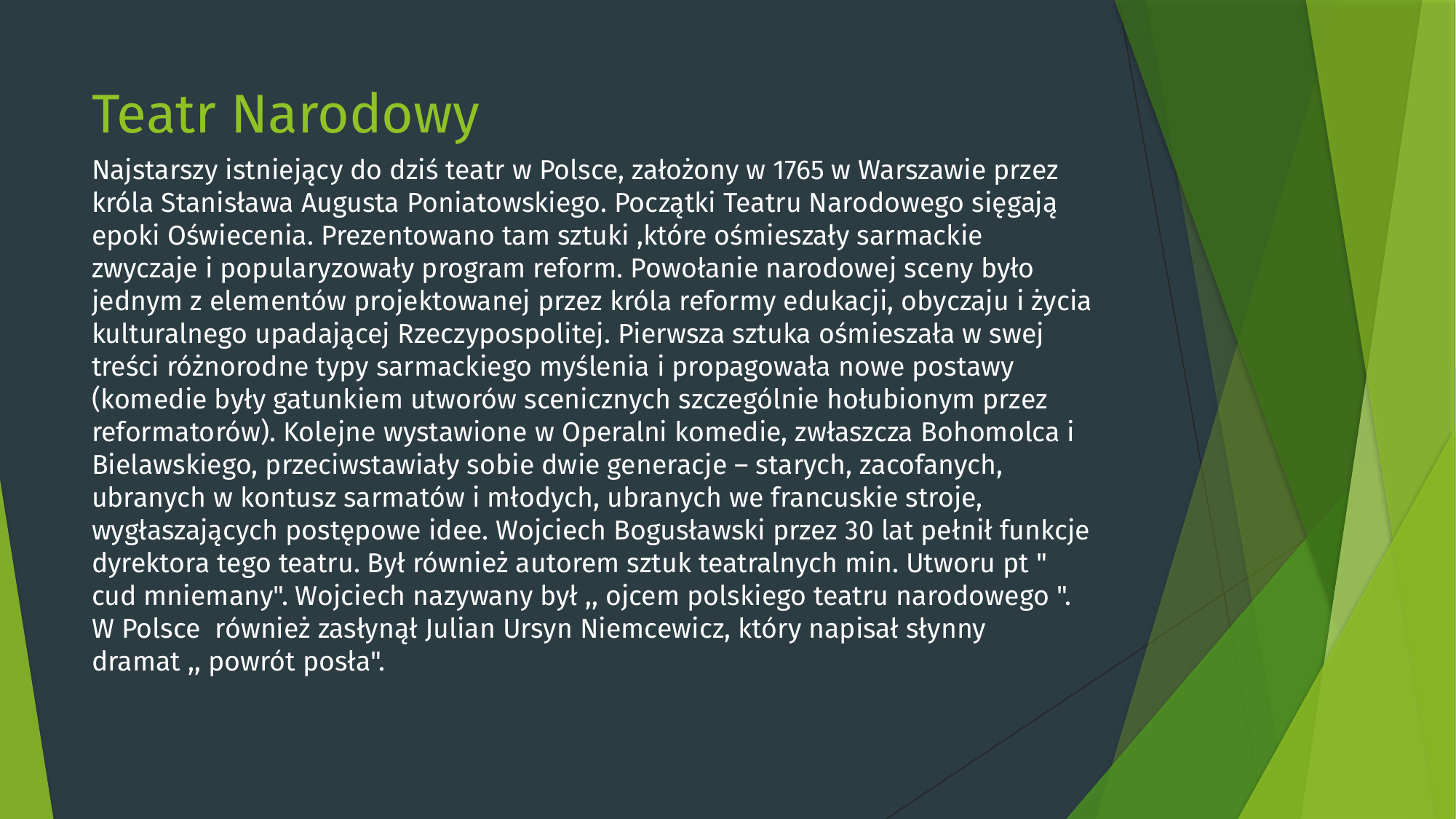

# Teatr Narodowy
Najstarszy istniejący do dziś teatr w Polsce, założony w 1765 w Warszawie przez króla Stanisława Augusta Poniatowskiego. Początki Teatru Narodowego sięgają epoki Oświecenia. Prezentowano tam sztuki ,które ośmieszały sarmackie zwyczaje i popularyzowały program reform. Powołanie narodowej sceny było jednym z elementów projektowanej przez króla reformy edukacji, obyczaju i życia kulturalnego upadającej Rzeczypospolitej. Pierwsza sztuka ośmieszała w swej treści różnorodne typy sarmackiego myślenia i propagowała nowe postawy (komedie były gatunkiem utworów scenicznych szczególnie hołubionym przez reformatorów). Kolejne wystawione w Operalni komedie, zwłaszcza Bohomolca i Bielawskiego, przeciwstawiały sobie dwie generacje – starych, zacofanych, ubranych w kontusz sarmatów i młodych, ubranych we francuskie stroje, wygłaszających postępowe idee. Wojciech Bogusławski przez 30 lat pełnił funkcje dyrektora tego teatru. Był również autorem sztuk teatralnych min. Utworu pt " cud mniemany". Wojciech nazywany był ,, ojcem polskiego teatru narodowego ". W Polsce  również zasłynął Julian Ursyn Niemcewicz, który napisał słynny dramat ,, powrót posła".